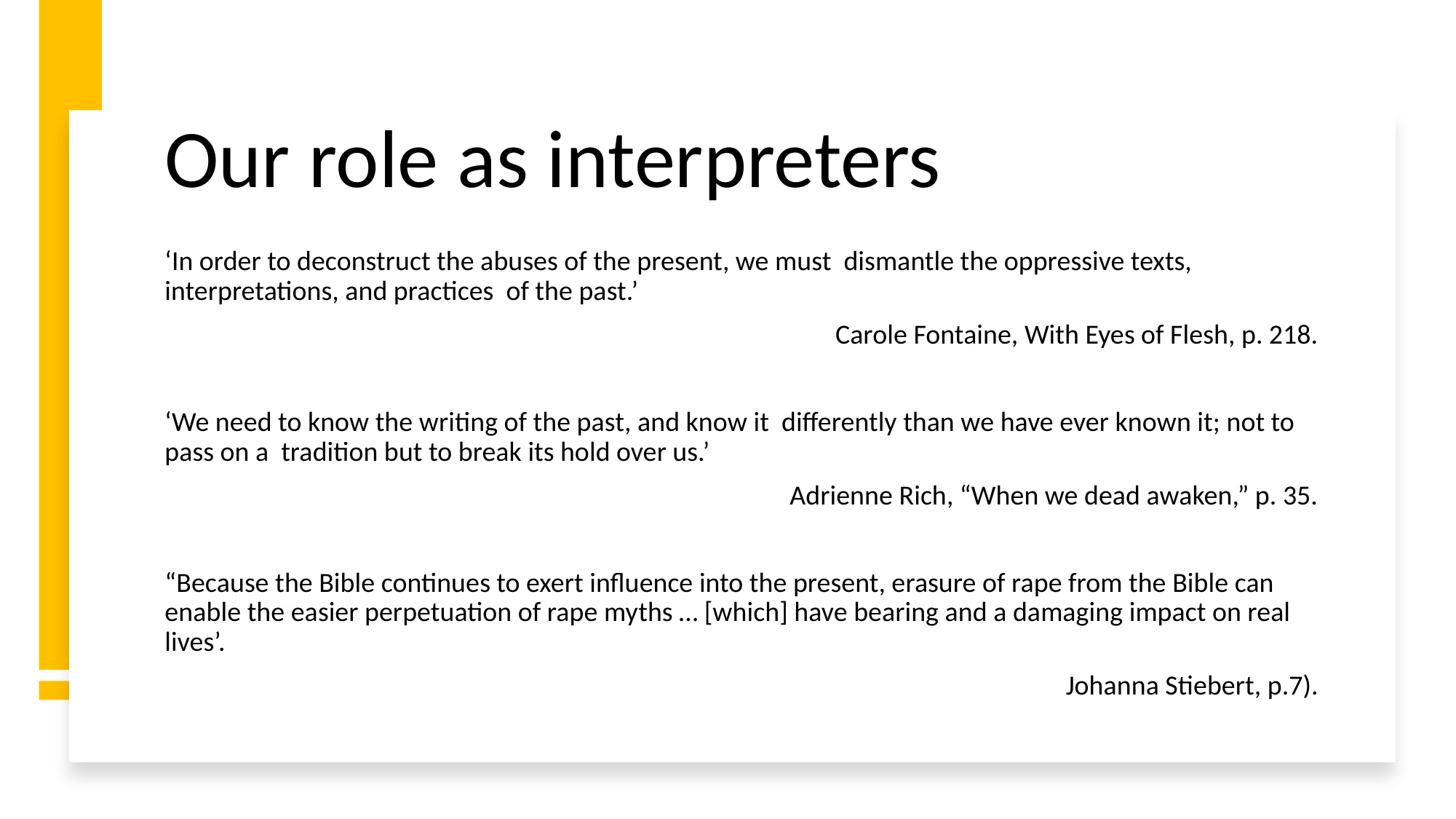

# Our role as interpreters

‘In order to deconstruct the abuses of the present, we must  dismantle the oppressive texts, interpretations, and practices  of the past.’
Carole Fontaine, With Eyes of Flesh, p. 218.

‘We need to know the writing of the past, and know it  differently than we have ever known it; not to pass on a  tradition but to break its hold over us.’
Adrienne Rich, “When we dead awaken,” p. 35.

“Because the Bible continues to exert influence into the present, erasure of rape from the Bible can enable the easier perpetuation of rape myths … [which] have bearing and a damaging impact on real lives’.
 Johanna Stiebert, p.7).